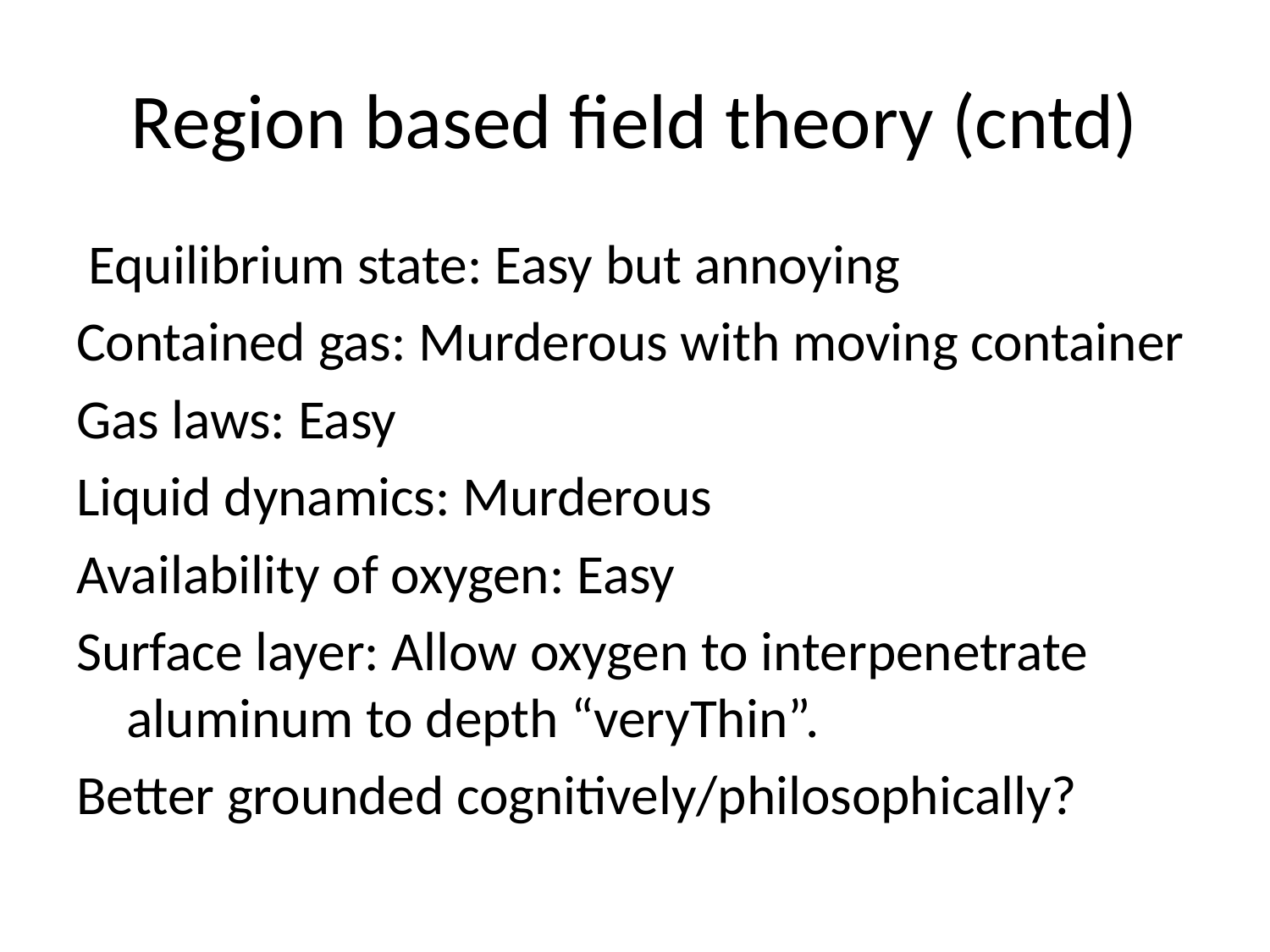

# Region based field theory (cntd)
 Equilibrium state: Easy but annoying
Contained gas: Murderous with moving container
Gas laws: Easy
Liquid dynamics: Murderous
Availability of oxygen: Easy
Surface layer: Allow oxygen to interpenetrate aluminum to depth “veryThin”.
Better grounded cognitively/philosophically?